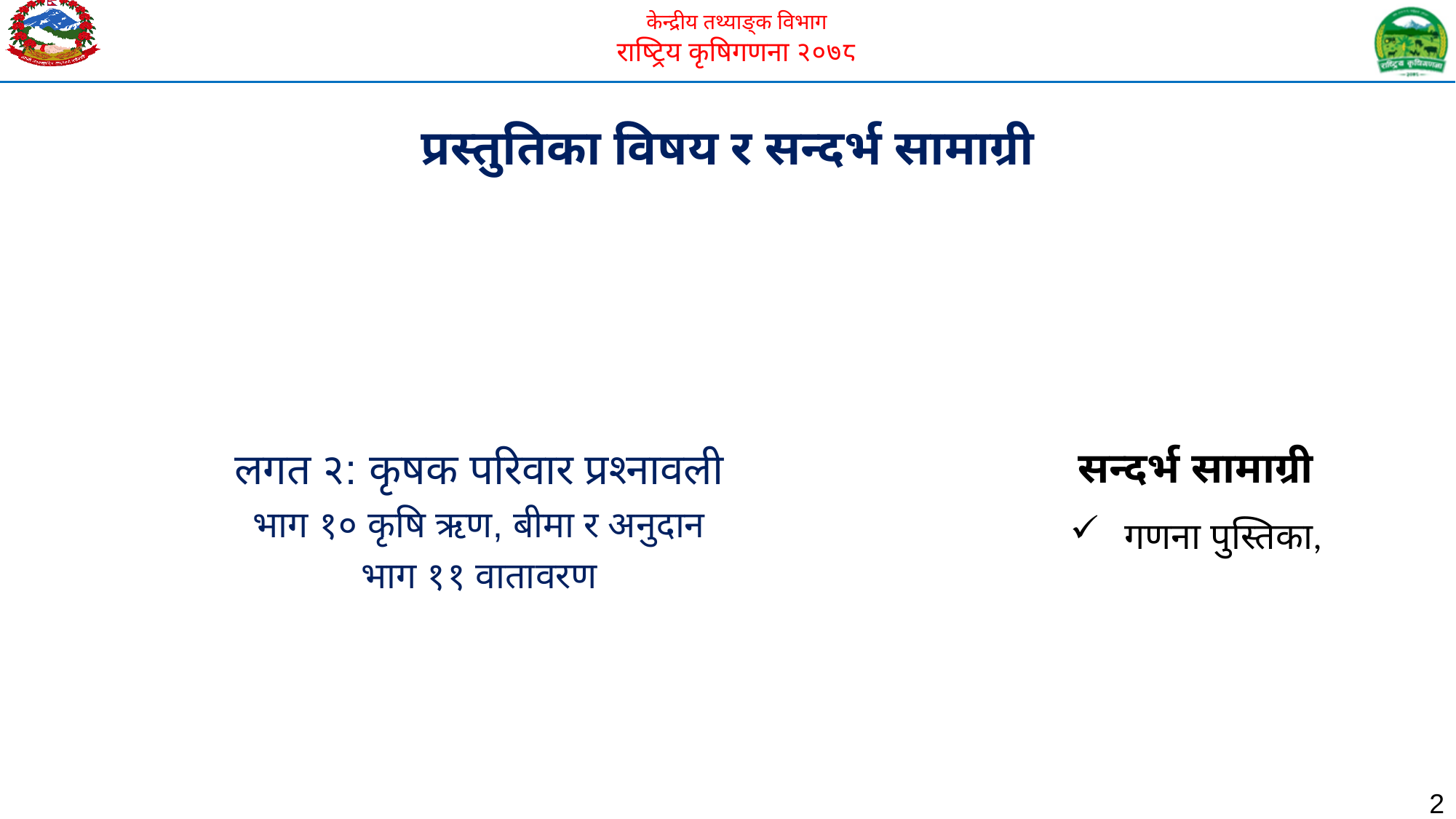

प्रस्तुतिका विषय र सन्दर्भ सामाग्री
सन्दर्भ सामाग्री
गणना पुस्तिका,

लगत २: कृषक परिवार प्रश्नावली
भाग १० कृषि ऋण, बीमा र अनुदान
भाग ११ वातावरण

2